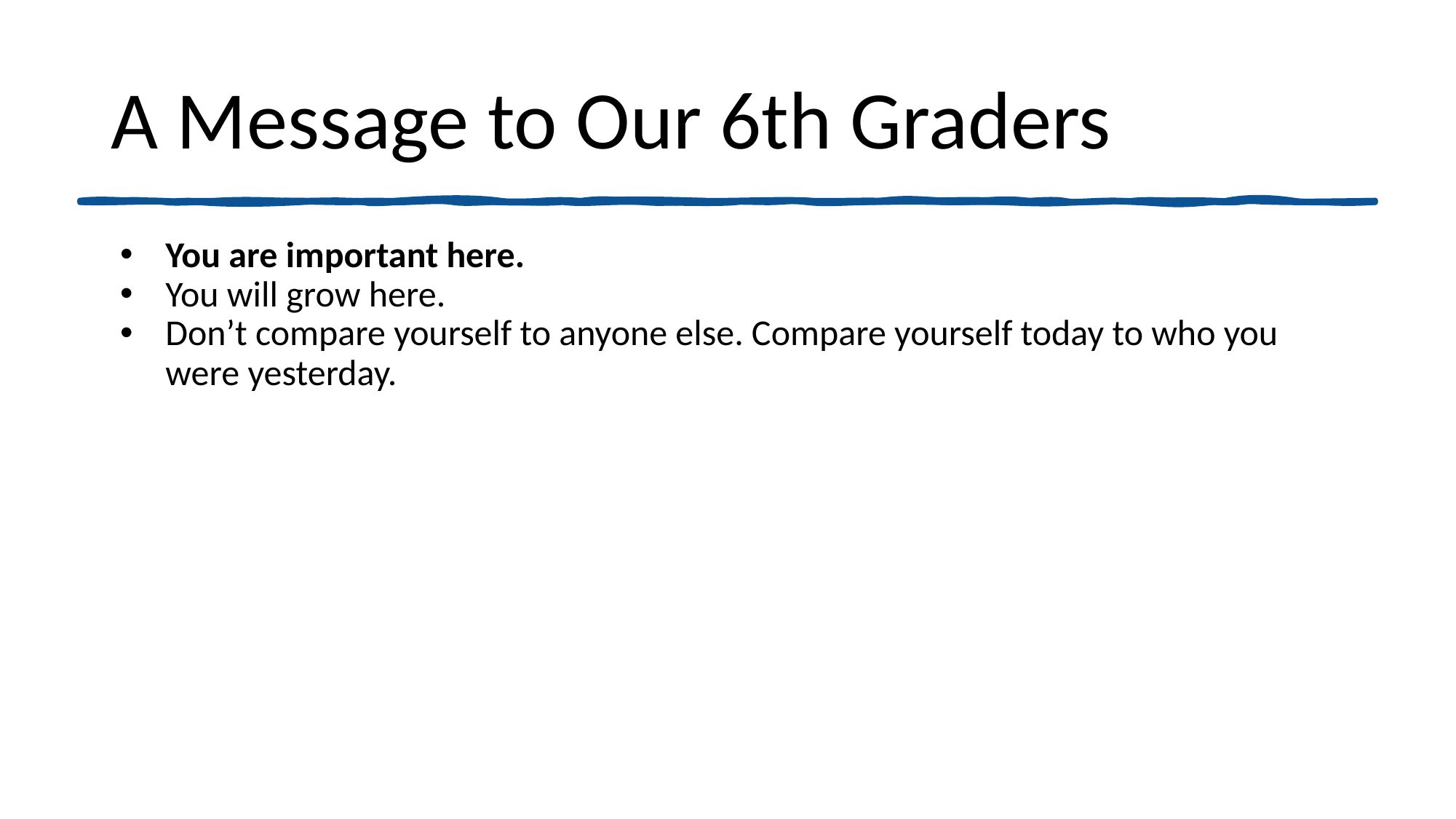

# A Message to Our 6th Graders

You are important here.
You will grow here.
Don’t compare yourself to anyone else. Compare yourself today to who you were yesterday.